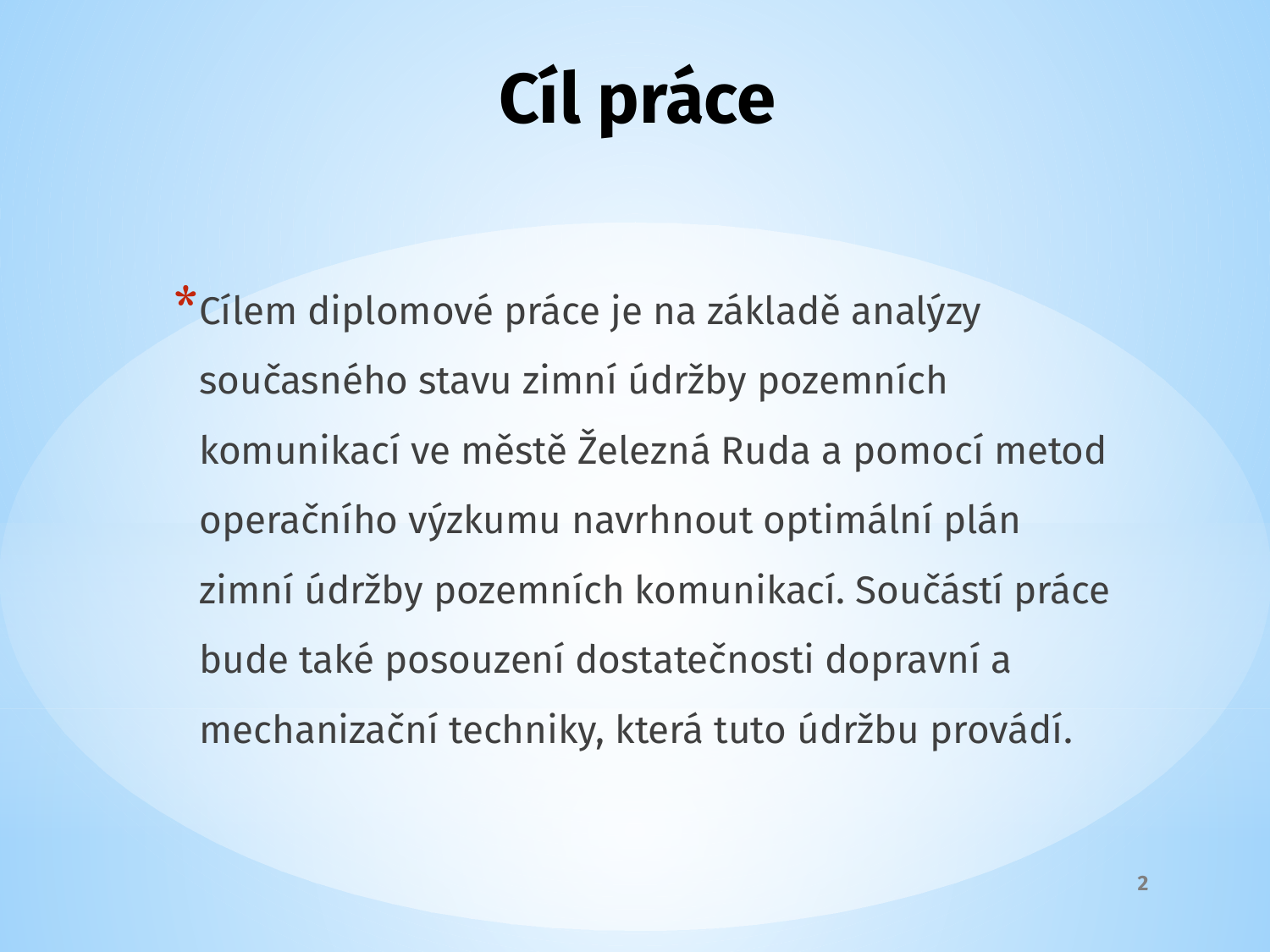

# Cíl práce
Cílem diplomové práce je na základě analýzy současného stavu zimní údržby pozemních komunikací ve městě Železná Ruda a pomocí metod operačního výzkumu navrhnout optimální plán zimní údržby pozemních komunikací. Součástí práce bude také posouzení dostatečnosti dopravní a mechanizační techniky, která tuto údržbu provádí.
2